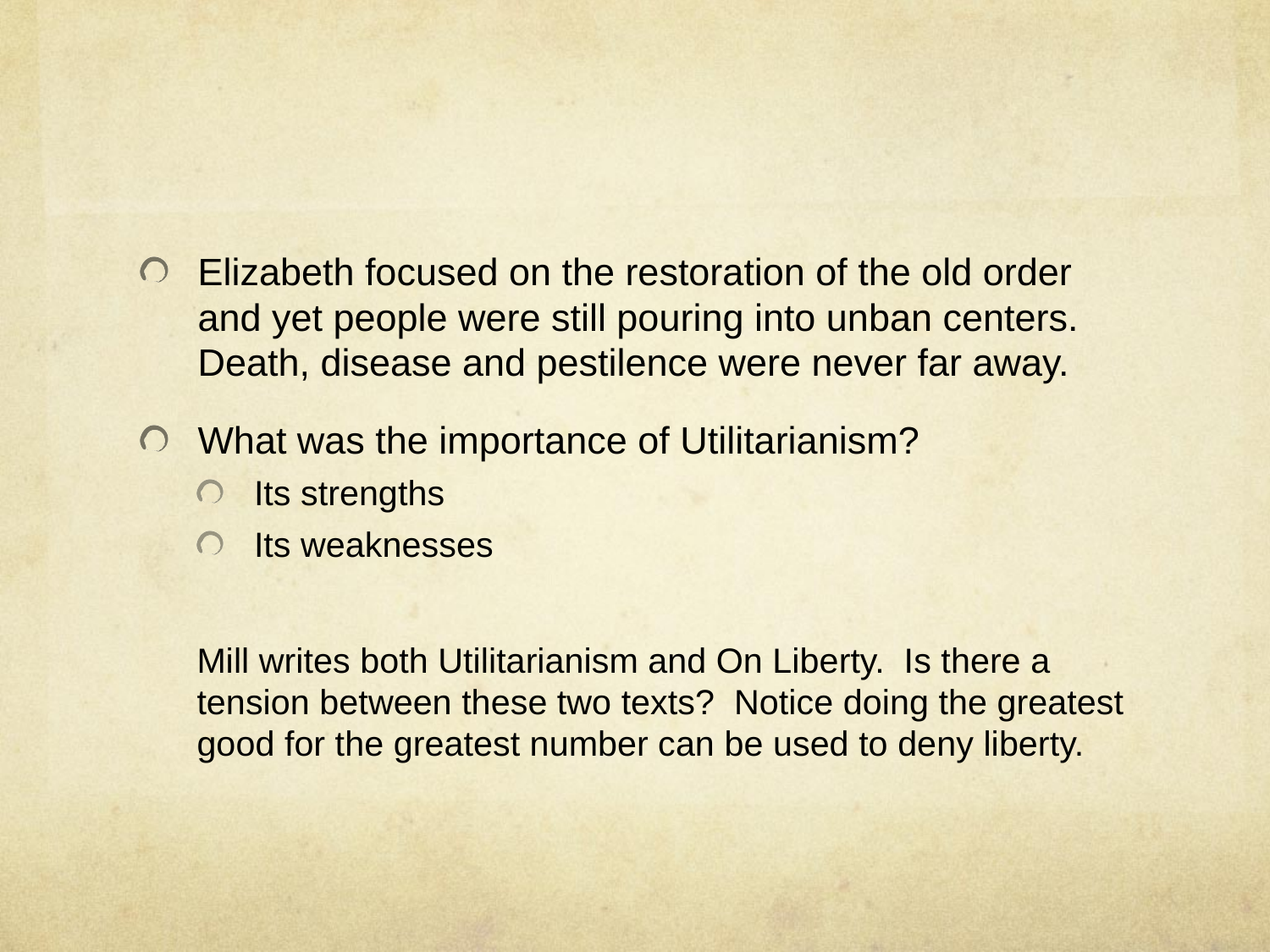

Elizabeth focused on the restoration of the old order and yet people were still pouring into unban centers.  Death, disease and pestilence were never far away.
What was the importance of Utilitarianism?
Its strengths
Its weaknesses

Mill writes both Utilitarianism and On Liberty.  Is there a tension between these two texts?  Notice doing the greatest good for the greatest number can be used to deny liberty.